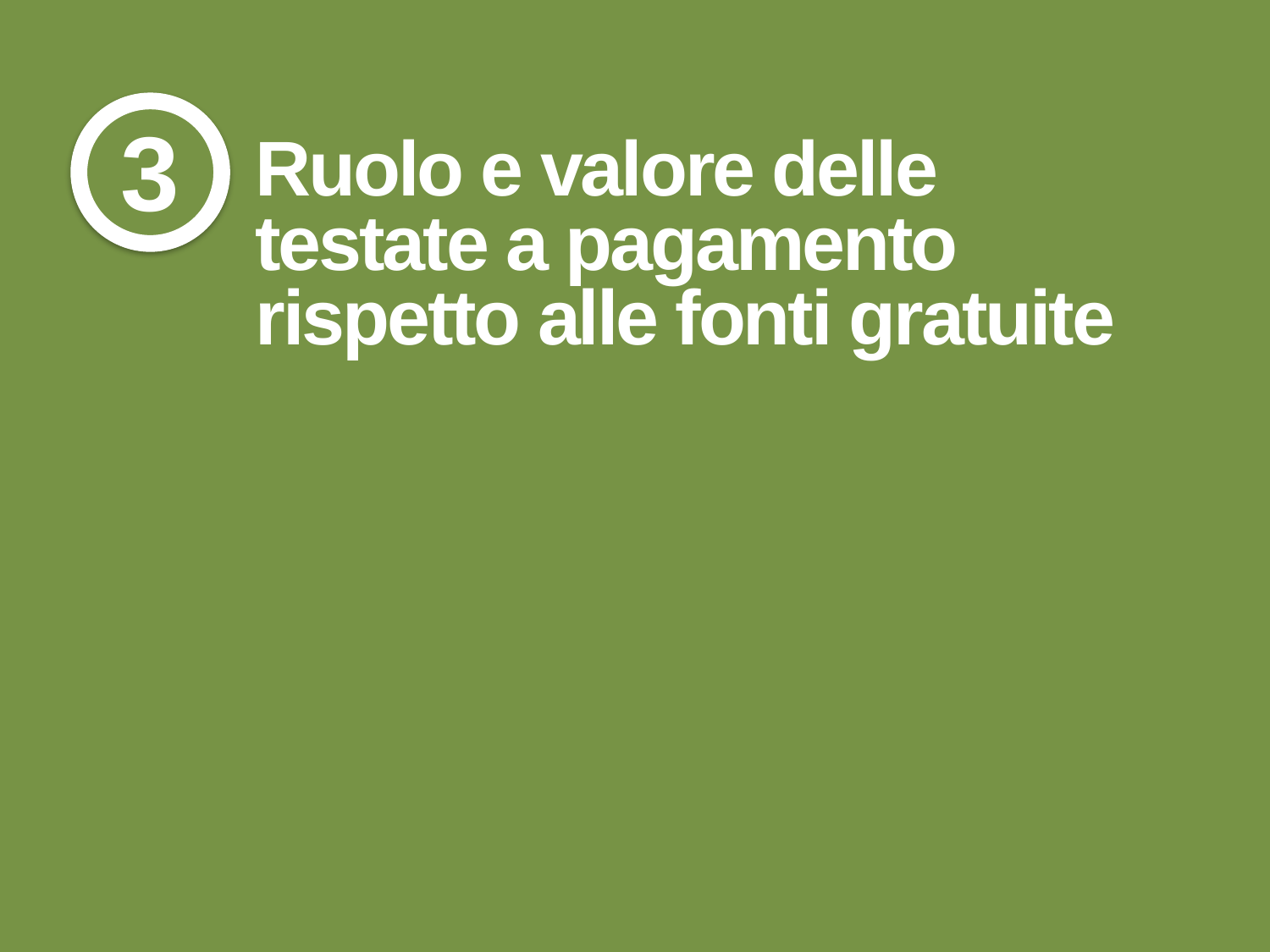

3

Ruolo e valore delle testate a pagamento rispetto alle fonti gratuite